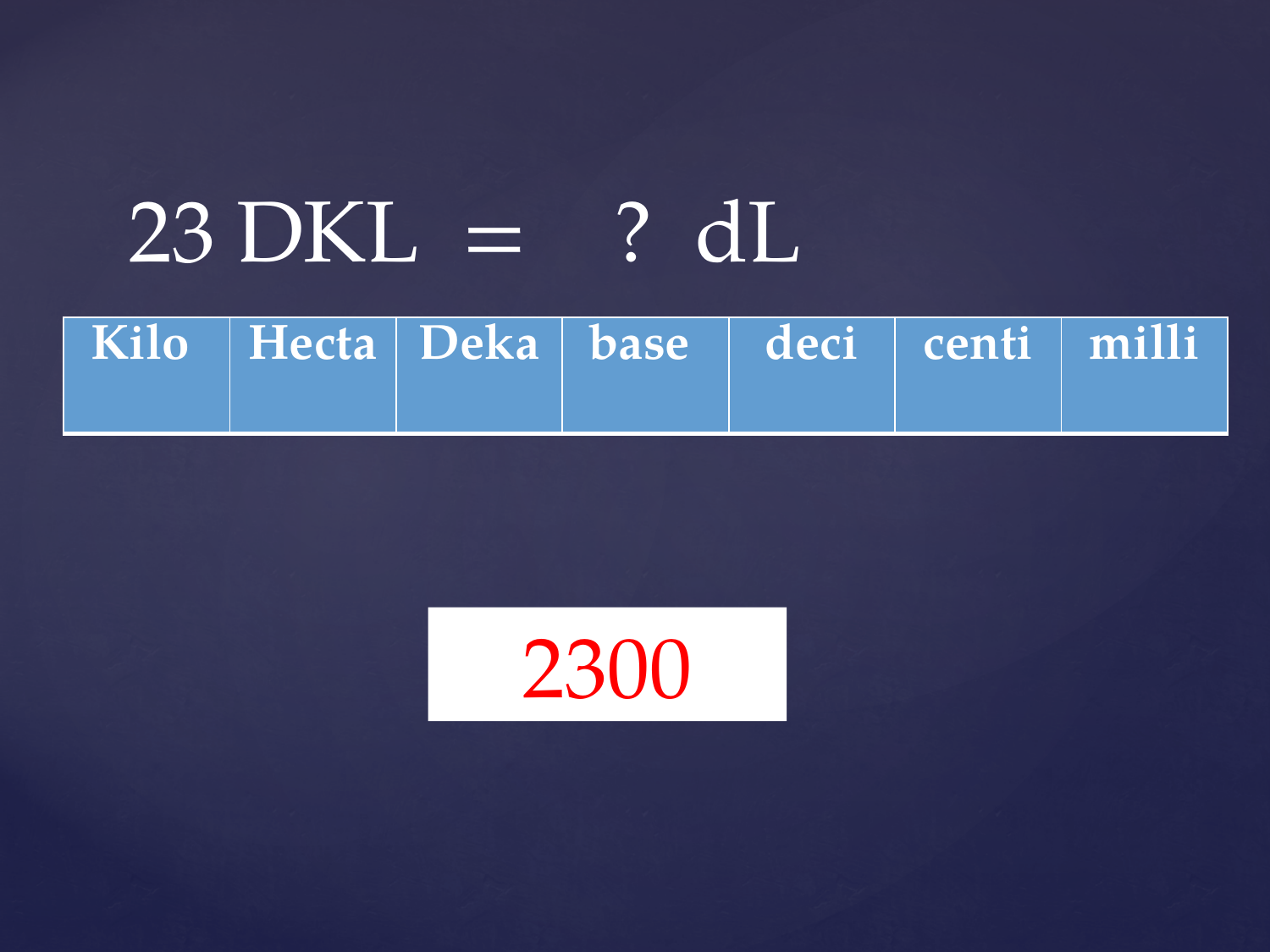

# 23 DKL  =    ?  dL
| Kilo | Hecta | Deka | base | deci | centi | milli |
| --- | --- | --- | --- | --- | --- | --- |
2300